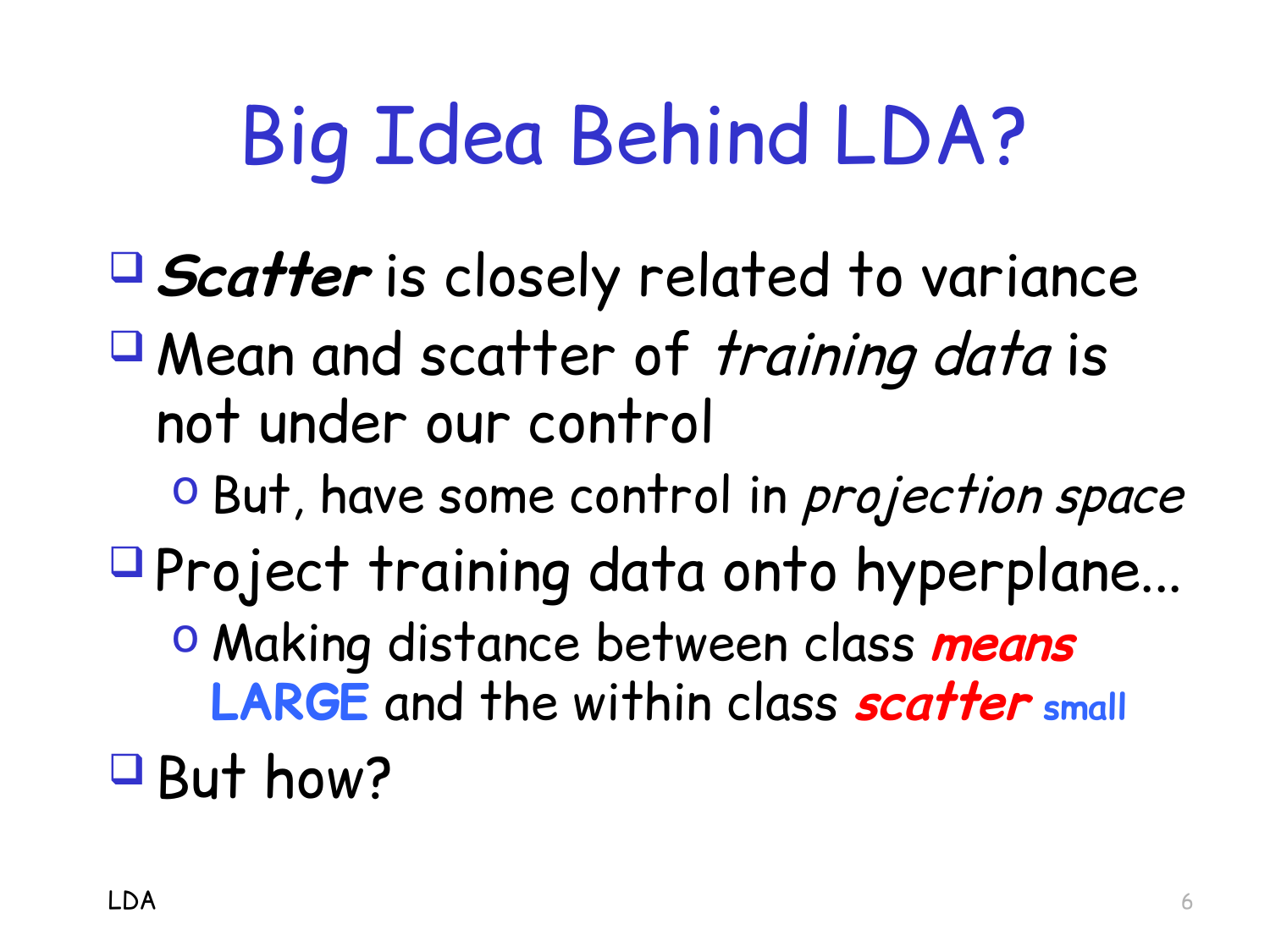

# Big Idea Behind LDA?
Scatter is closely related to variance
Mean and scatter of training data is not under our control
But, have some control in projection space
Project training data onto hyperplane...
Making distance between class means LARGE and the within class scatter small
But how?

LDA
6